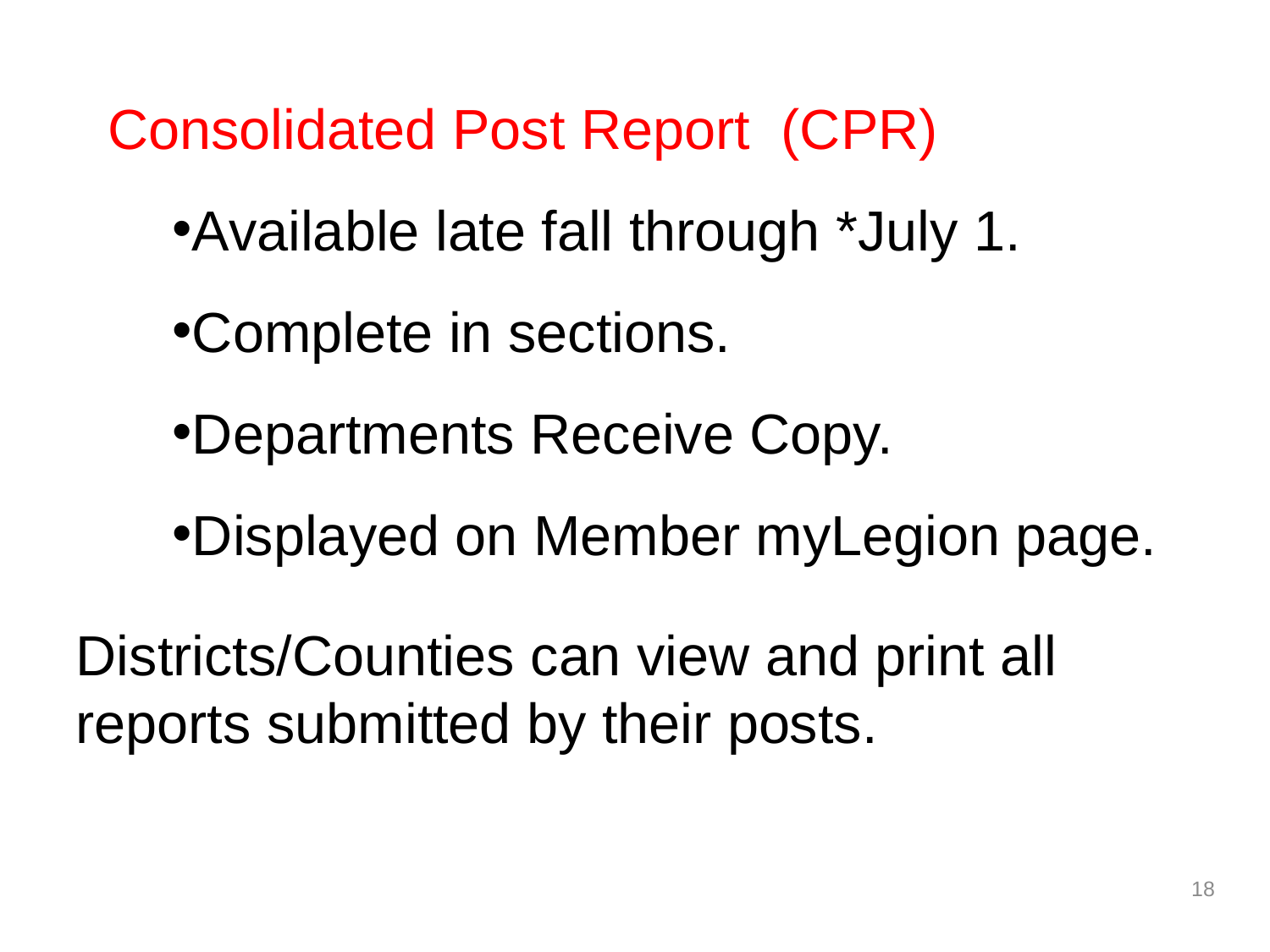

Consolidated Post Report  (CPR)
Available late fall through *July 1.
Complete in sections.
Departments Receive Copy.
Displayed on Member myLegion page.
Districts/Counties can view and print all reports submitted by their posts.
18